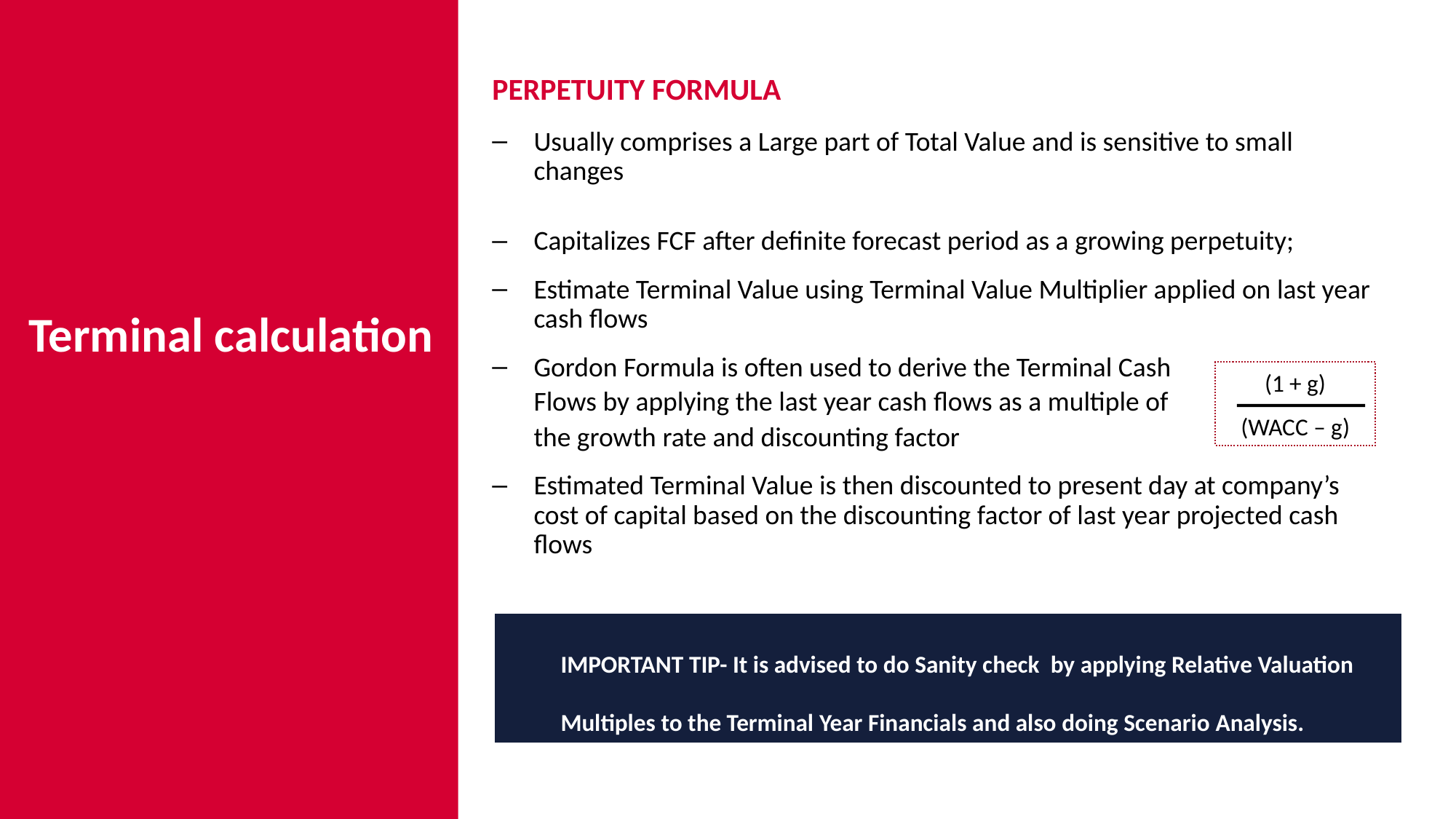

PERPETUITY FORMULA

Usually comprises a Large part of Total Value and is sensitive to small changes

Capitalizes FCF after definite forecast period as a growing perpetuity;

Estimate Terminal Value using Terminal Value Multiplier applied on last year cash flows

Gordon Formula is often used to derive the Terminal Cash
	Flows by applying the last year cash flows as a multiple of
	the growth rate and discounting factor

Estimated Terminal Value is then discounted to present day at company’s cost of capital based on the discounting factor of last year projected cash flows

Terminal calculation
(1 + g)
(WACC – g)

IMPORTANT TIP- It is advised to do Sanity check  by applying Relative Valuation Multiples to the Terminal Year Financials and also doing Scenario Analysis.